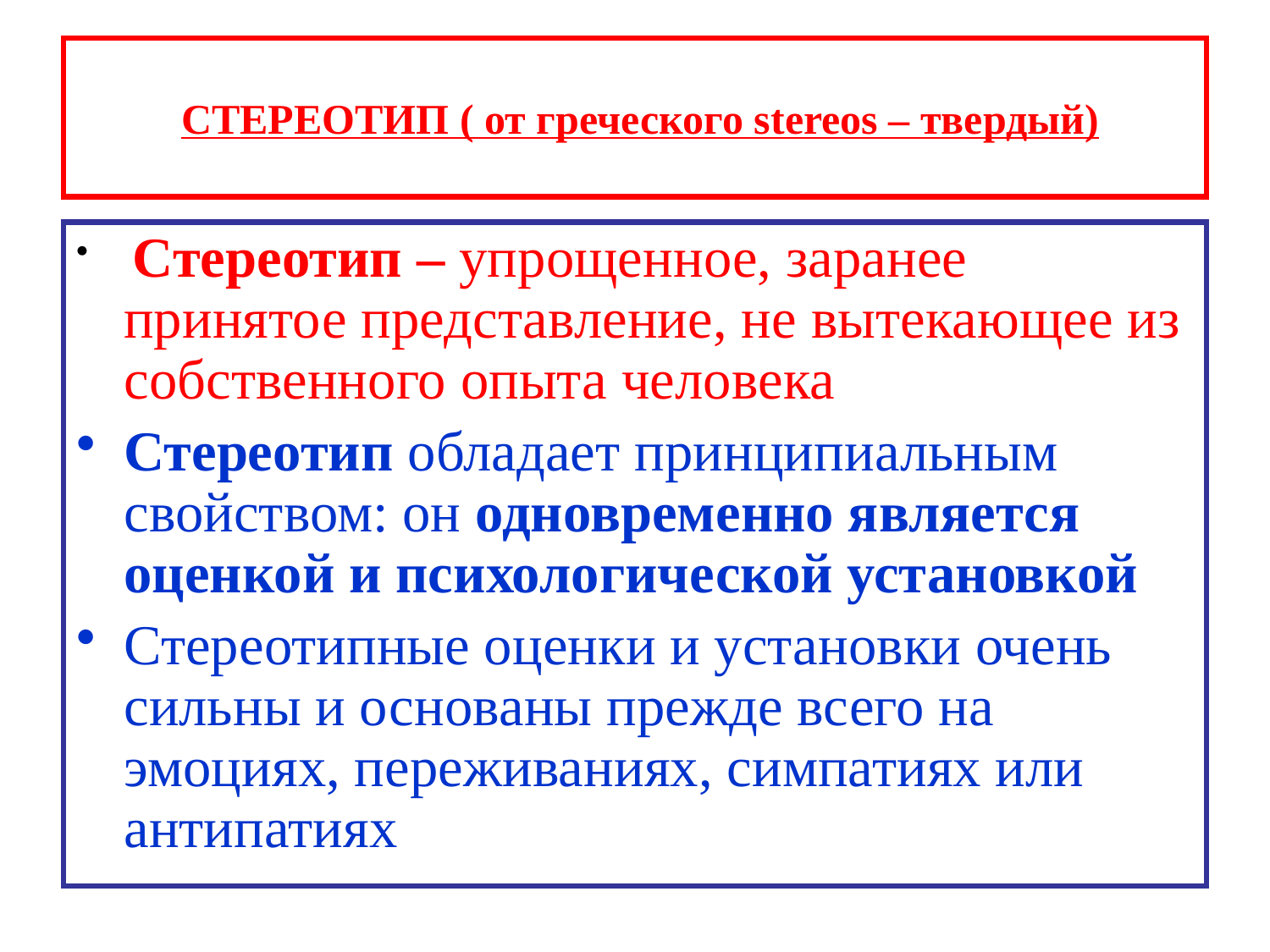

# СТЕРЕОТИП ( от греческого stereos – твердый)
 Стереотип – упрощенное, заранее принятое представление, не вытекающее из собственного опыта человека
Стереотип обладает принципиальным свойством: он одновременно является оценкой и психологической установкой
Стереотипные оценки и установки очень сильны и основаны прежде всего на эмоциях, переживаниях, симпатиях или антипатиях